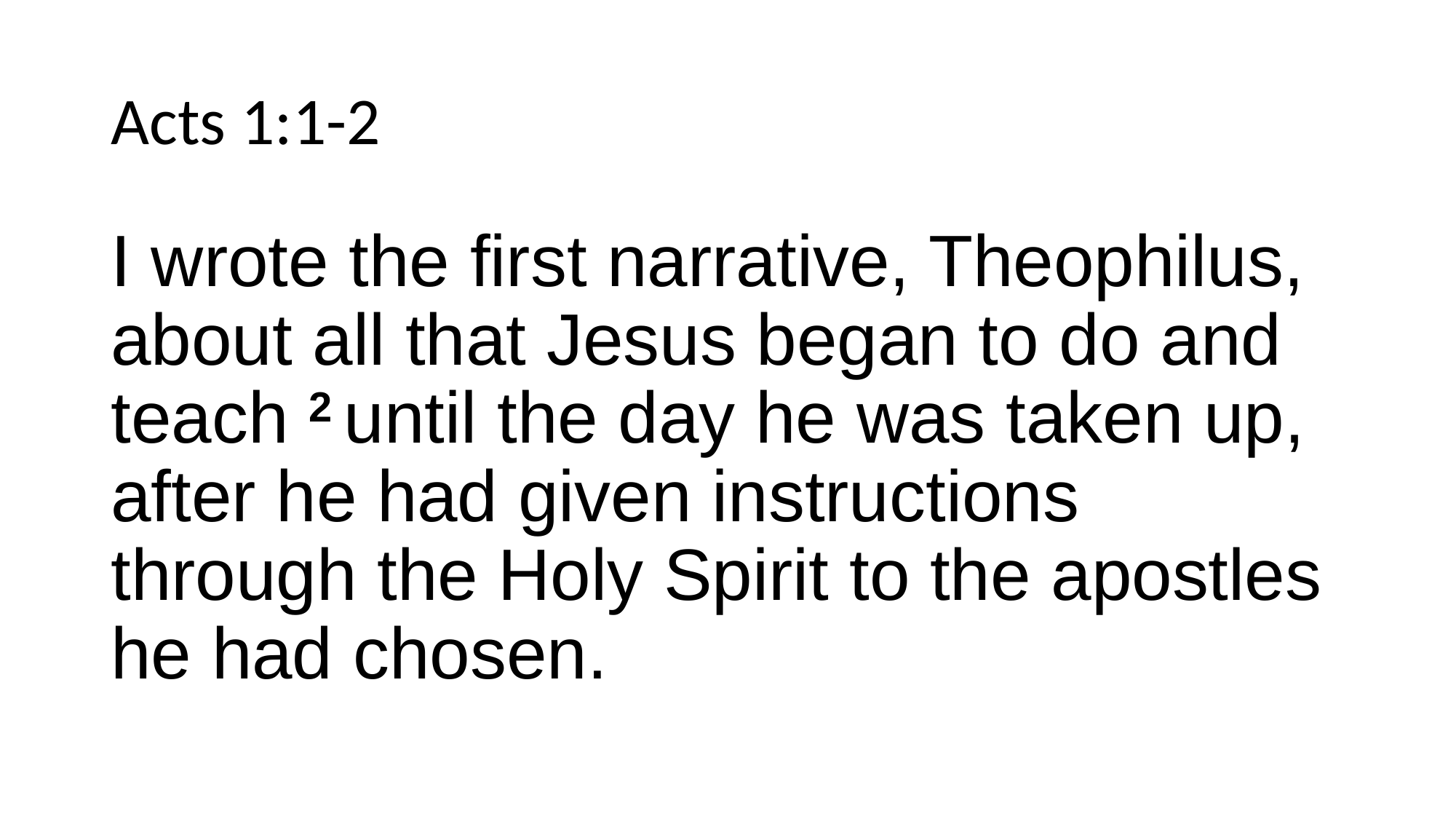

# Acts 1:1-2
I wrote the first narrative, Theophilus, about all that Jesus began to do and teach 2 until the day he was taken up, after he had given instructions through the Holy Spirit to the apostles he had chosen.